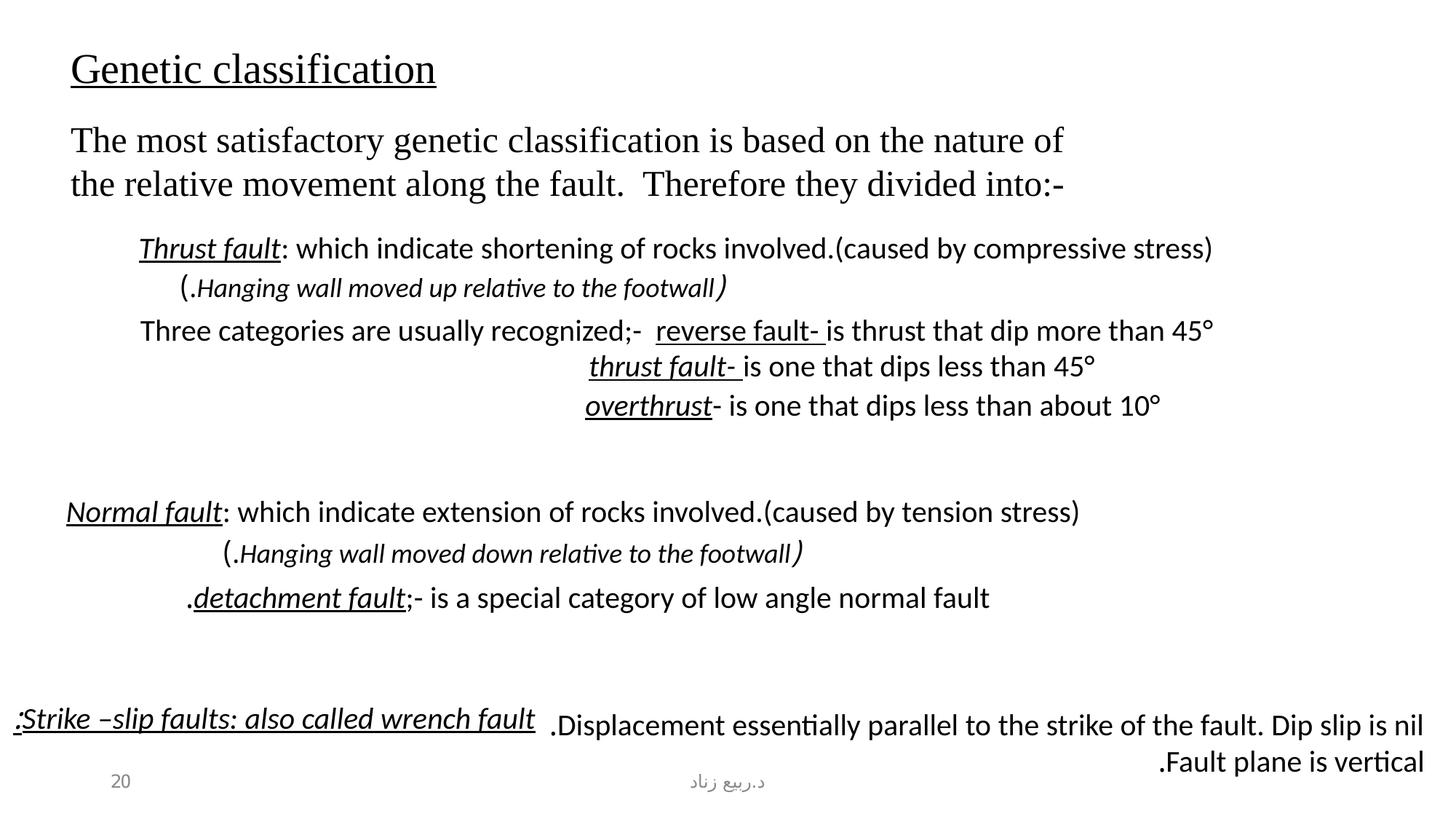

Genetic classification
The most satisfactory genetic classification is based on the nature of the relative movement along the fault.  Therefore they divided into:-
Thrust fault: which indicate shortening of rocks involved.(caused by compressive stress)
(Hanging wall moved up relative to the footwall.)
Three categories are usually recognized;-  reverse fault- is thrust that dip more than 45°
thrust fault- is one that dips less than 45°
overthrust- is one that dips less than about 10°
Normal fault: which indicate extension of rocks involved.(caused by tension stress)
(Hanging wall moved down relative to the footwall.)
detachment fault;- is a special category of low angle normal fault.
Strike –slip faults: also called wrench fault:
Displacement essentially parallel to the strike of the fault. Dip slip is nil.
Fault plane is vertical.
20
د.ربيع زناد